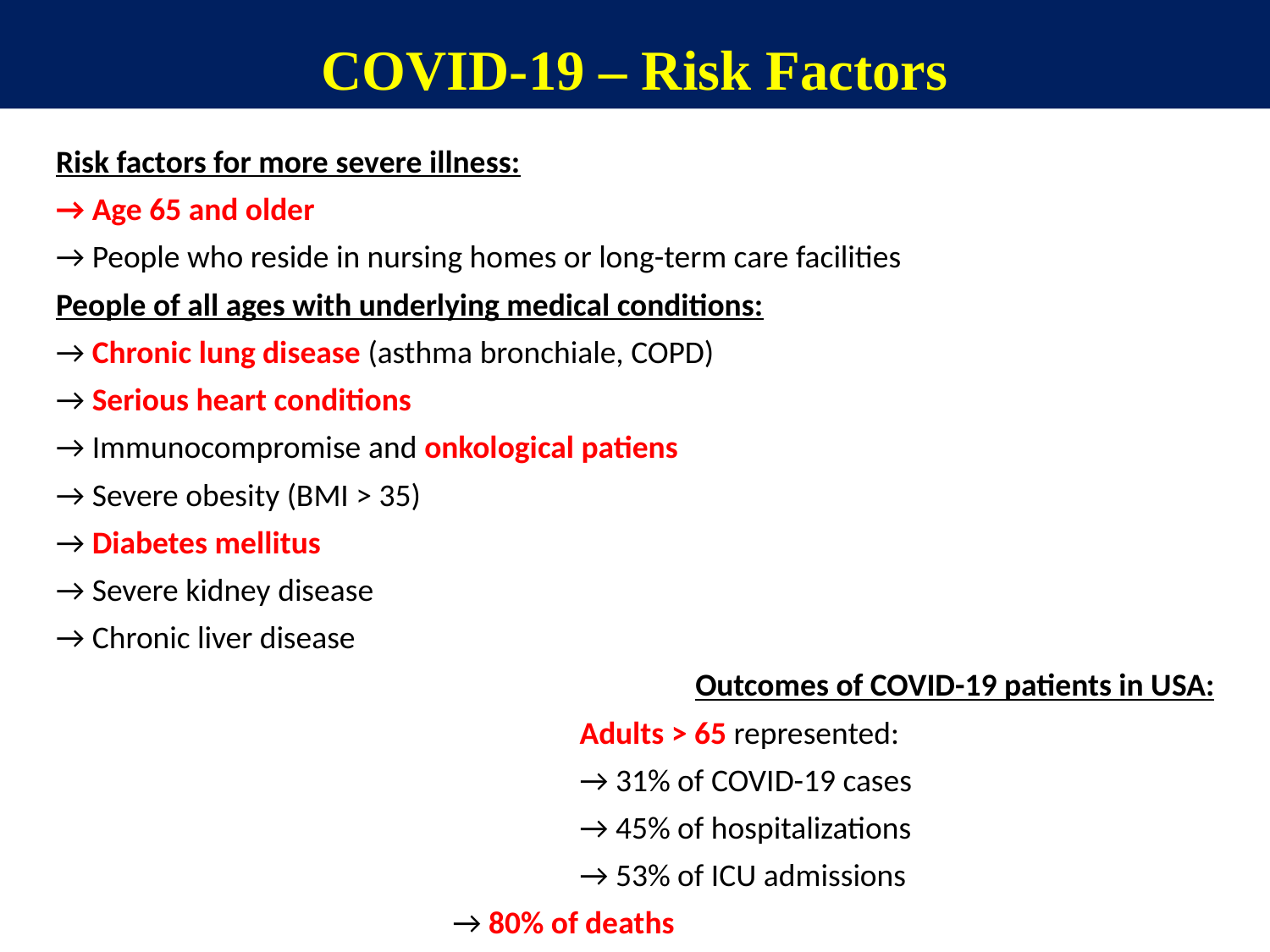

COVID-19 – Risk Factors
Risk factors for more severe illness:
→ Age 65 and older
→ People who reside in nursing homes or long-term care facilities
People of all ages with underlying medical conditions:
→ Chronic lung disease (asthma bronchiale, COPD)
→ Serious heart conditions
→ Immunocompromise and onkological patiens
→ Severe obesity (BMI > 35)
→ Diabetes mellitus
→ Severe kidney disease
→ Chronic liver disease
Outcomes of COVID-19 patients in USA:
Adults > 65 represented:
→ 31% of COVID-19 cases
→ 45% of hospitalizations
→ 53% of ICU admissions
→ 80% of deaths